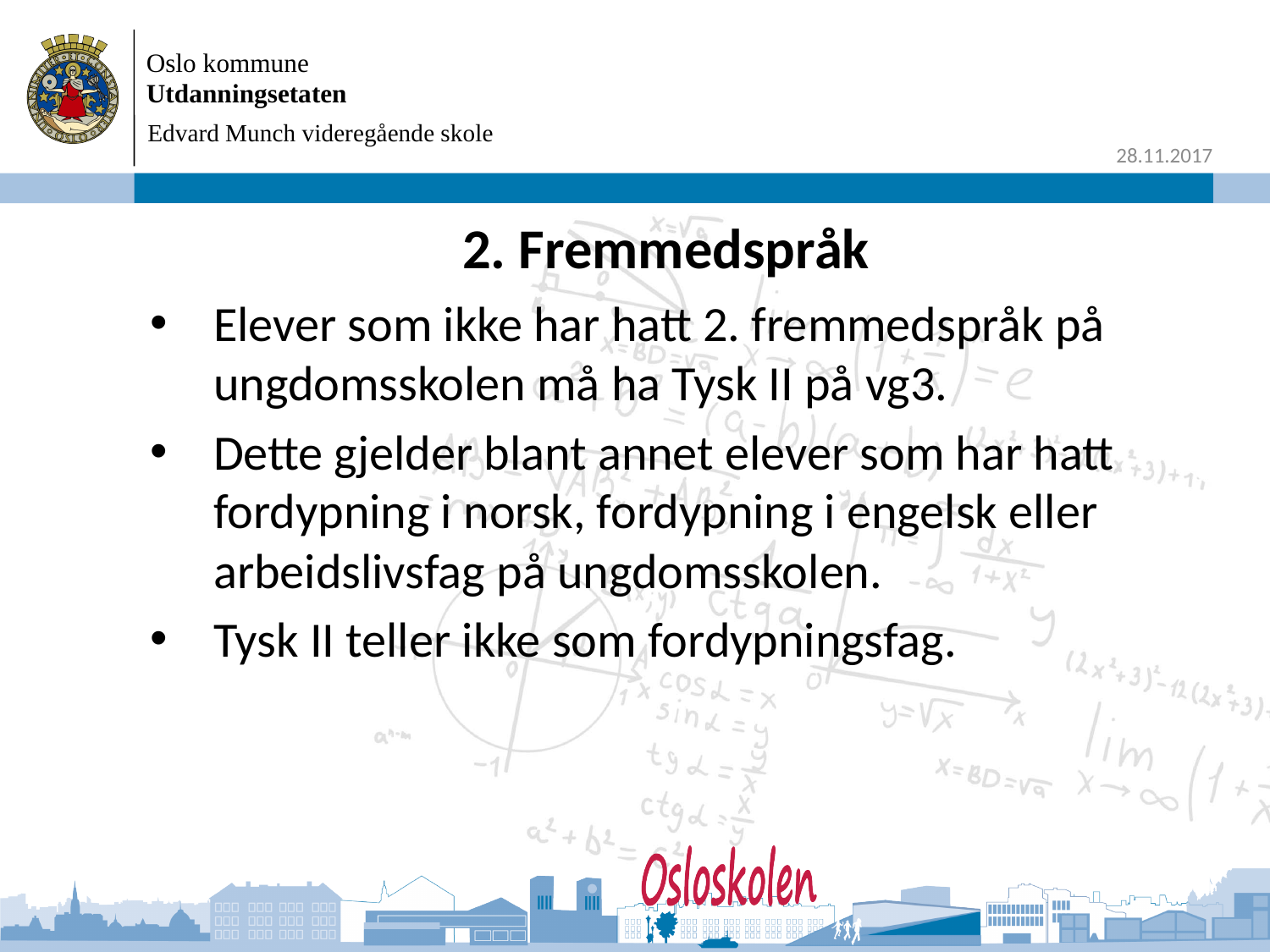

Edvard Munch videregående skole
# 2. Fremmedspråk
Elever som ikke har hatt 2. fremmedspråk på ungdomsskolen må ha Tysk II på vg3.
Dette gjelder blant annet elever som har hatt fordypning i norsk, fordypning i engelsk eller arbeidslivsfag på ungdomsskolen.
Tysk II teller ikke som fordypningsfag.